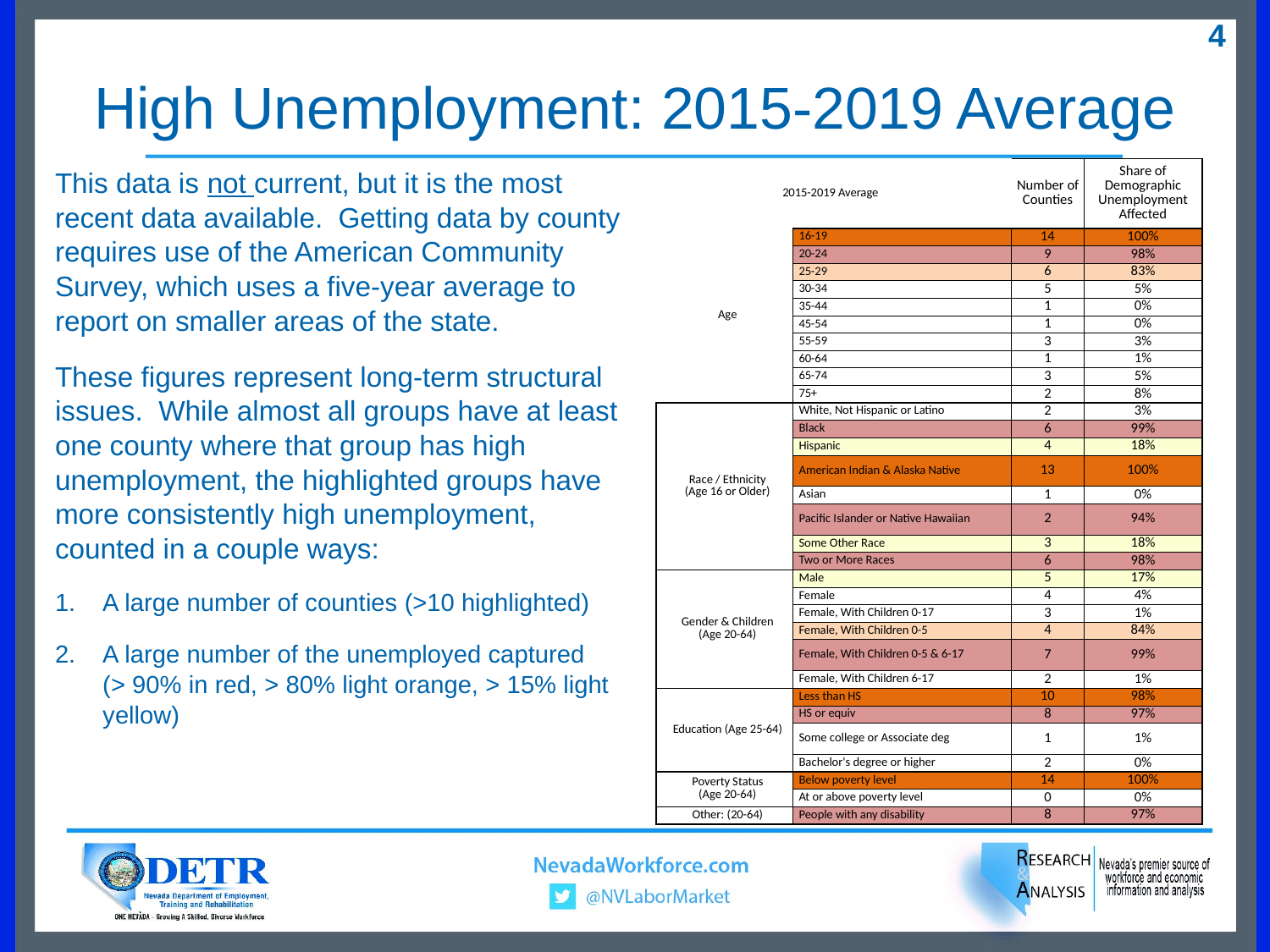

4
# High Unemployment: 2015-2019 Average
This data is not current, but it is the most recent data available.  Getting data by county requires use of the American Community Survey, which uses a five-year average to report on smaller areas of the state.
These figures represent long-term structural issues.  While almost all groups have at least one county where that group has high unemployment, the highlighted groups have more consistently high unemployment, counted in a couple ways:
A large number of counties (>10 highlighted)
A large number of the unemployed captured
(> 90% in red, > 80% light orange, > 15% light yellow)
| 2015-2019 Average |  | Number of Counties | Share of Demographic Unemployment Affected |
| --- | --- | --- | --- |
| Age | 16-19 | 14 | 100% |
|  | 20-24 | 9 | 98% |
|  | 25-29 | 6 | 83% |
|  | 30-34 | 5 | 5% |
|  | 35-44 | 1 | 0% |
|  | 45-54 | 1 | 0% |
|  | 55-59 | 3 | 3% |
|  | 60-64 | 1 | 1% |
|  | 65-74 | 3 | 5% |
|  | 75+ | 2 | 8% |
| Race / Ethnicity (Age 16 or Older) | White, Not Hispanic or Latino | 2 | 3% |
|  | Black | 6 | 99% |
|  | Hispanic | 4 | 18% |
|  | American Indian & Alaska Native | 13 | 100% |
|  | Asian | 1 | 0% |
|  | Pacific Islander or Native Hawaiian | 2 | 94% |
|  | Some Other Race | 3 | 18% |
|  | Two or More Races | 6 | 98% |
| Gender & Children (Age 20-64) | Male | 5 | 17% |
|  | Female | 4 | 4% |
|  | Female, With Children 0-17 | 3 | 1% |
|  | Female, With Children 0-5 | 4 | 84% |
|  | Female, With Children 0-5 & 6-17 | 7 | 99% |
|  | Female, With Children 6-17 | 2 | 1% |
| Education (Age 25-64) | Less than HS | 10 | 98% |
|  | HS or equiv | 8 | 97% |
|  | Some college or Associate deg | 1 | 1% |
|  | Bachelor's degree or higher | 2 | 0% |
| Poverty Status (Age 20-64) | Below poverty level | 14 | 100% |
|  | At or above poverty level | 0 | 0% |
| Other: (20-64) | People with any disability | 8 | 97% |